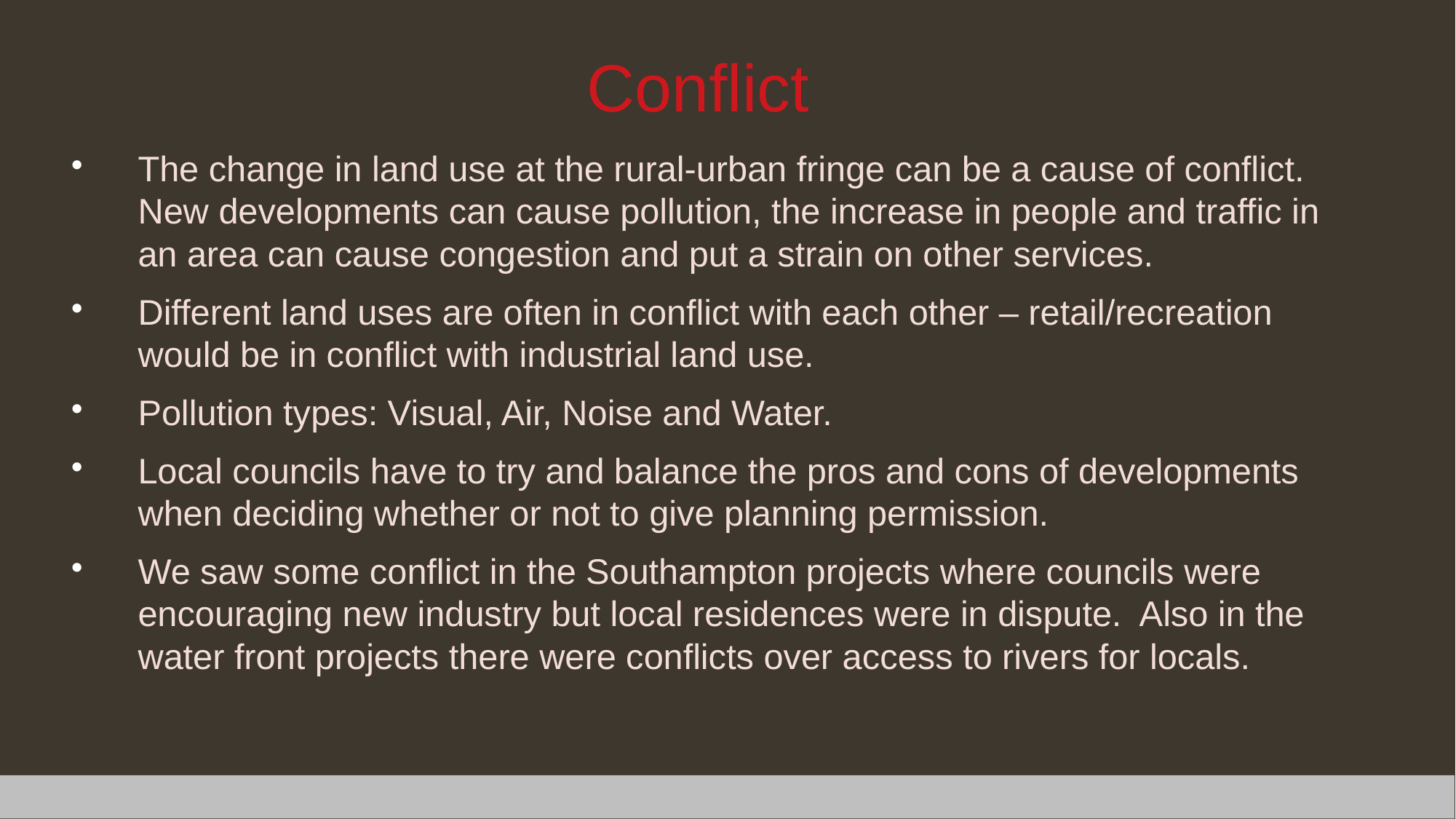

Conflict
The change in land use at the rural-urban fringe can be a cause of conflict. New developments can cause pollution, the increase in people and traffic in an area can cause congestion and put a strain on other services.
Different land uses are often in conflict with each other – retail/recreation would be in conflict with industrial land use.
Pollution types: Visual, Air, Noise and Water.
Local councils have to try and balance the pros and cons of developments when deciding whether or not to give planning permission.
We saw some conflict in the Southampton projects where councils were encouraging new industry but local residences were in dispute.  Also in the water front projects there were conflicts over access to rivers for locals.